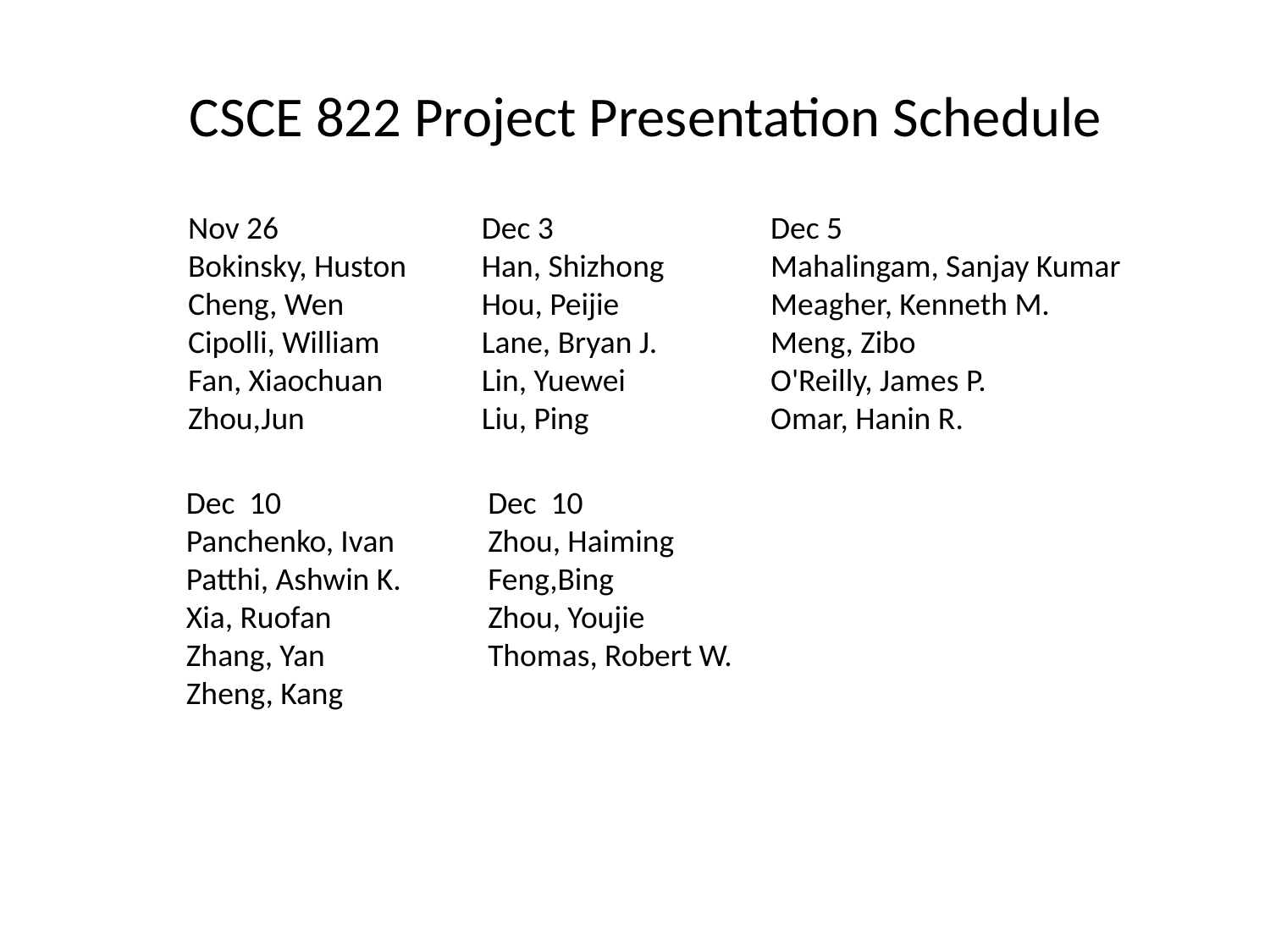

CSCE 822 Project Presentation Schedule
Nov 26
Bokinsky, Huston
Cheng, Wen
Cipolli, William
Fan, Xiaochuan
Zhou,Jun
Dec 3
Han, Shizhong
Hou, Peijie
Lane, Bryan J.
Lin, Yuewei
Liu, Ping
Dec 5
Mahalingam, Sanjay Kumar
Meagher, Kenneth M.
Meng, Zibo
O'Reilly, James P.
Omar, Hanin R.
Dec  10
Panchenko, Ivan
Patthi, Ashwin K.
Xia, Ruofan
Zhang, Yan
Zheng, Kang
Dec  10
Zhou, Haiming
Feng,Bing
Zhou, Youjie
Thomas, Robert W.